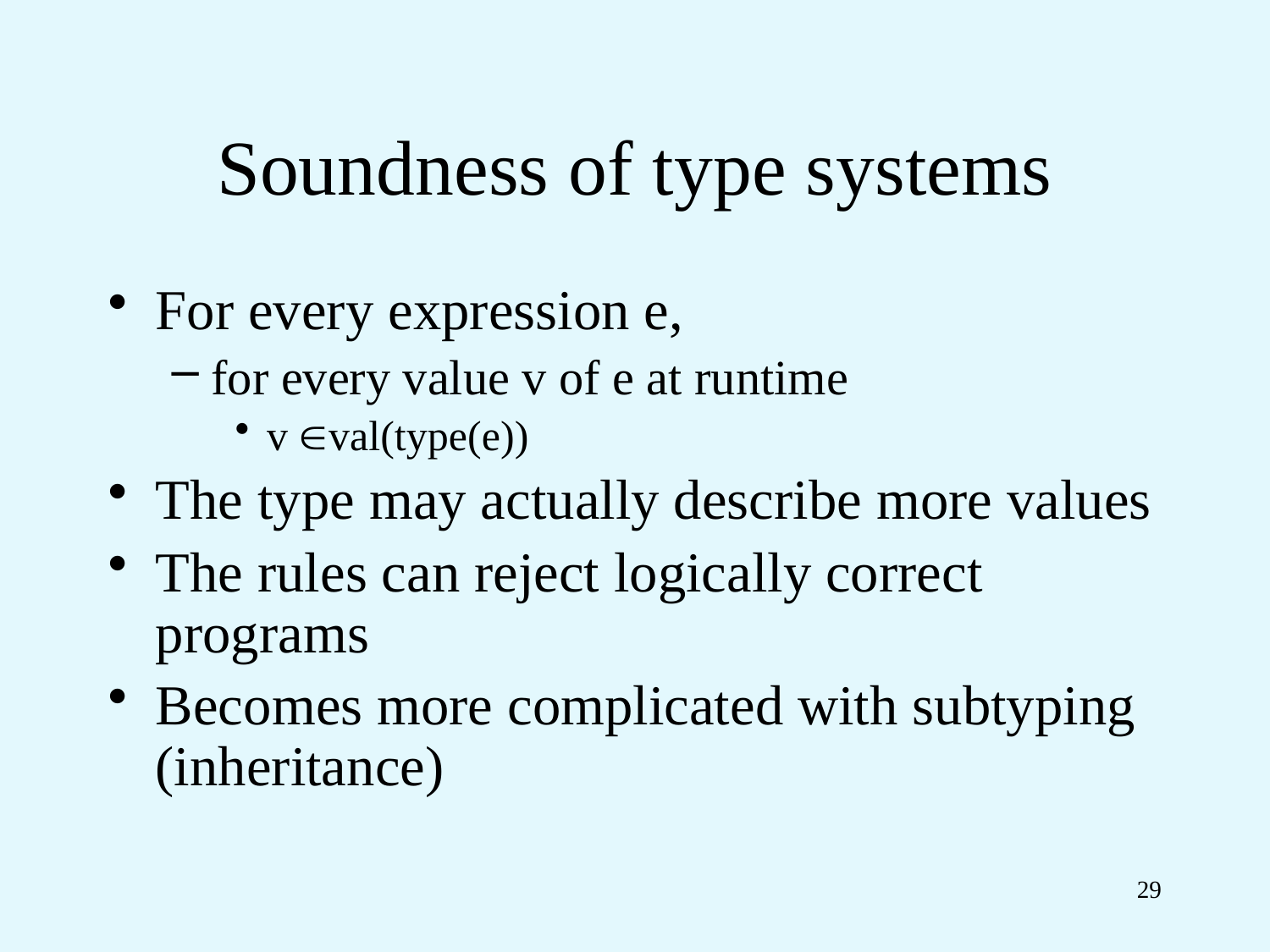

# Soundness of type systems
For every expression e,
for every value v of e at runtime
v ∈val(type(e))
The type may actually describe more values
The rules can reject logically correct programs
Becomes more complicated with subtyping (inheritance)
29